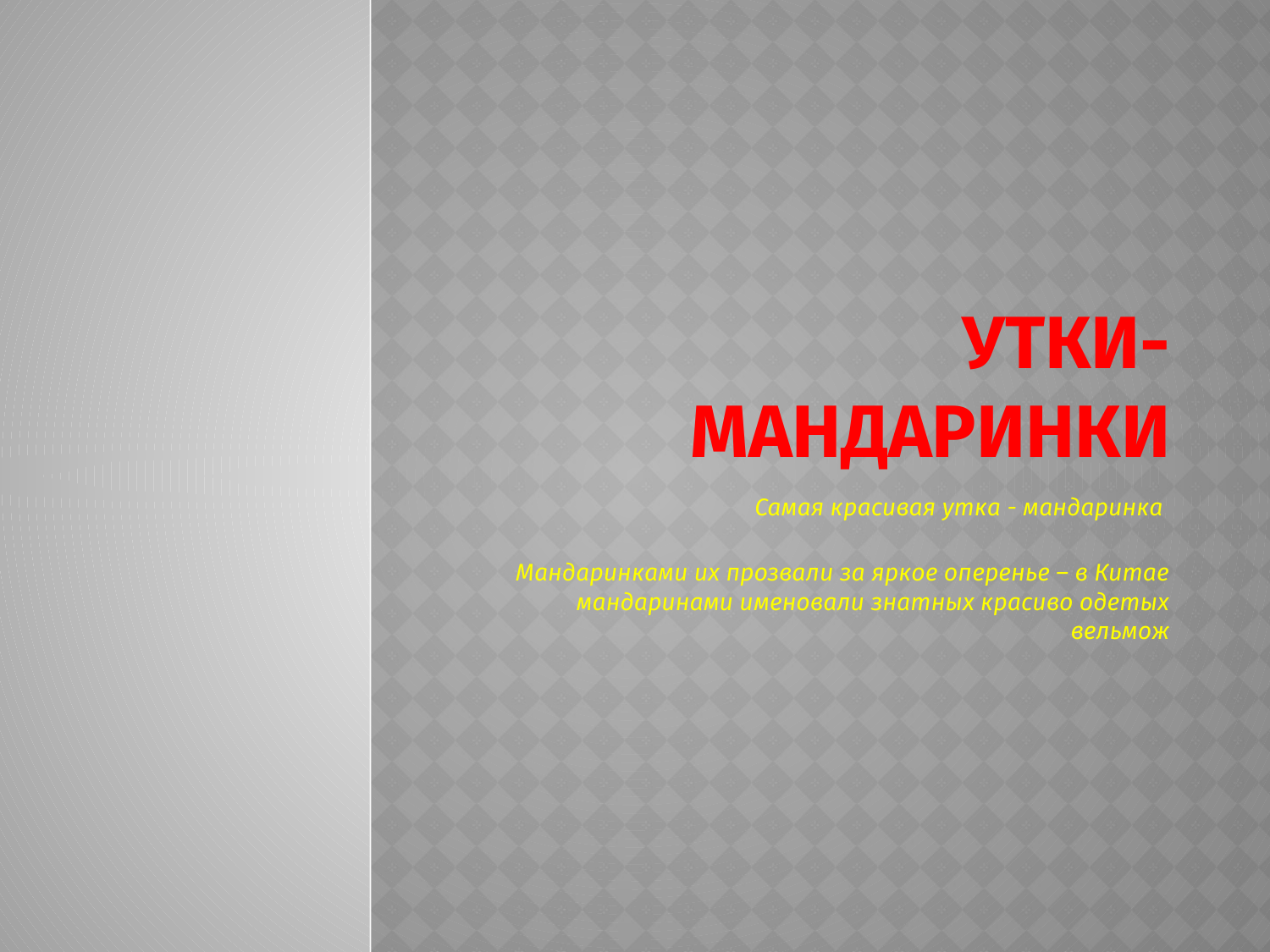

# Утки- мандаринки
Самая красивая утка - мандаринка

Мандаринками их прозвали за яркое оперенье – в Китае мандаринами именовали знатных красиво одетых вельмож